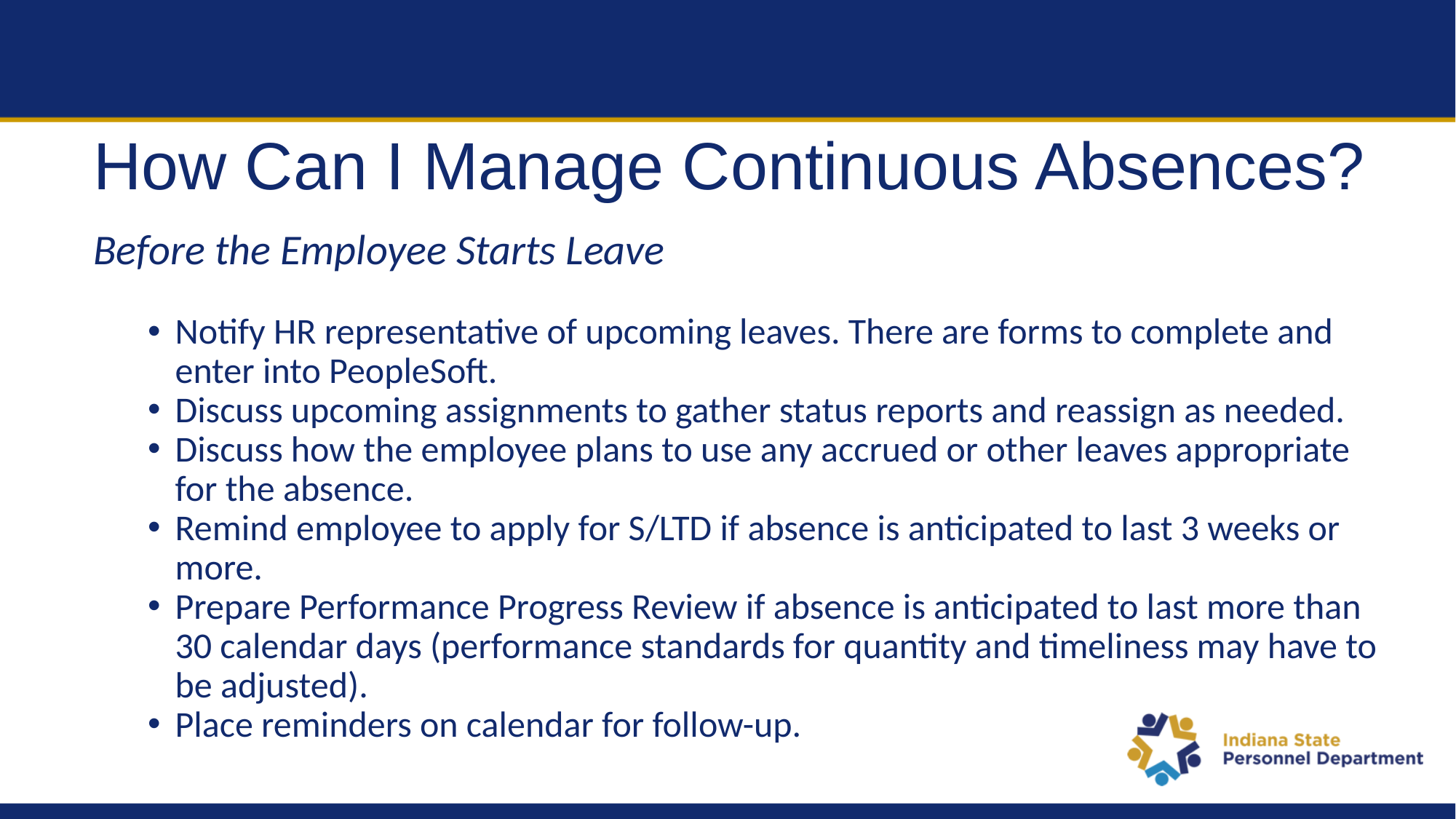

# How Can I Manage Continuous Absences?
Before the Employee Starts Leave

Notify HR representative of upcoming leaves. There are forms to complete and enter into PeopleSoft.
Discuss upcoming assignments to gather status reports and reassign as needed.
Discuss how the employee plans to use any accrued or other leaves appropriate for the absence.
Remind employee to apply for S/LTD if absence is anticipated to last 3 weeks or more.
Prepare Performance Progress Review if absence is anticipated to last more than 30 calendar days (performance standards for quantity and timeliness may have to be adjusted).
Place reminders on calendar for follow-up.